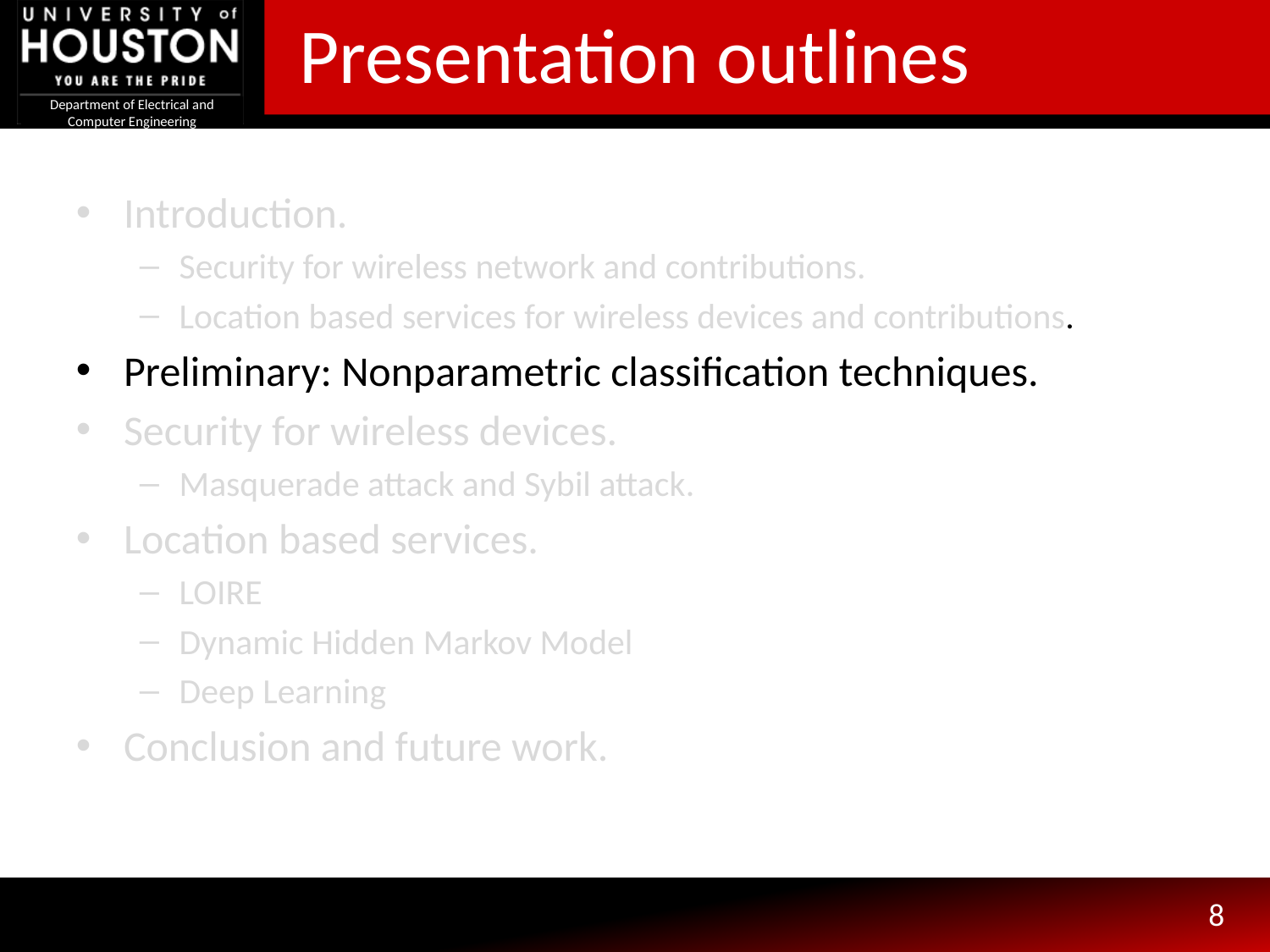

# Presentation outlines
Introduction.
Security for wireless network and contributions.
Location based services for wireless devices and contributions.
Preliminary: Nonparametric classification techniques.
Security for wireless devices.
Masquerade attack and Sybil attack.
Location based services.
LOIRE
Dynamic Hidden Markov Model
Deep Learning
Conclusion and future work.
8